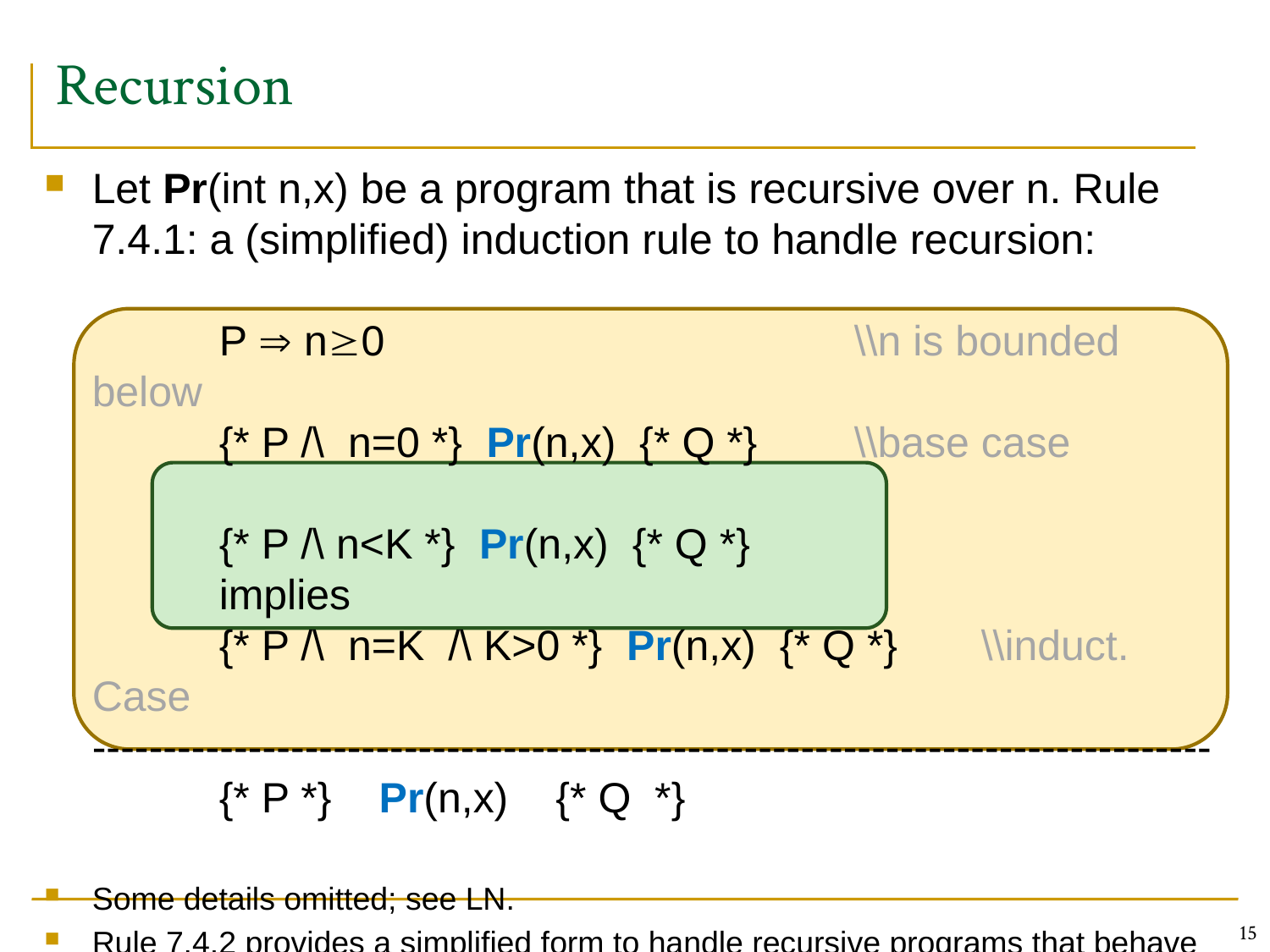

# Recursion
Let Pr(int n,x) be a program that is recursive over n. Rule 7.4.1: a (simplified) induction rule to handle recursion:
	P ⇒ n≥0 				\\n is bounded below
	{* P /\  n=0 *}  Pr(n,x)  {* Q *} 	\\base case
	{* P /\ n<K *}  Pr(n,x)  {* Q *}
	implies
	{* P /\  n=K  /\ K>0 *}  Pr(n,x)  {* Q *}	\\induct. Case
-------------------------------------------------------------------------------
	{* P *}    Pr(n,x)    {* Q  *}
Some details omitted; see LN.
Rule 7.4.2 provides a simplified form to handle recursive programs that behave functionally.

15